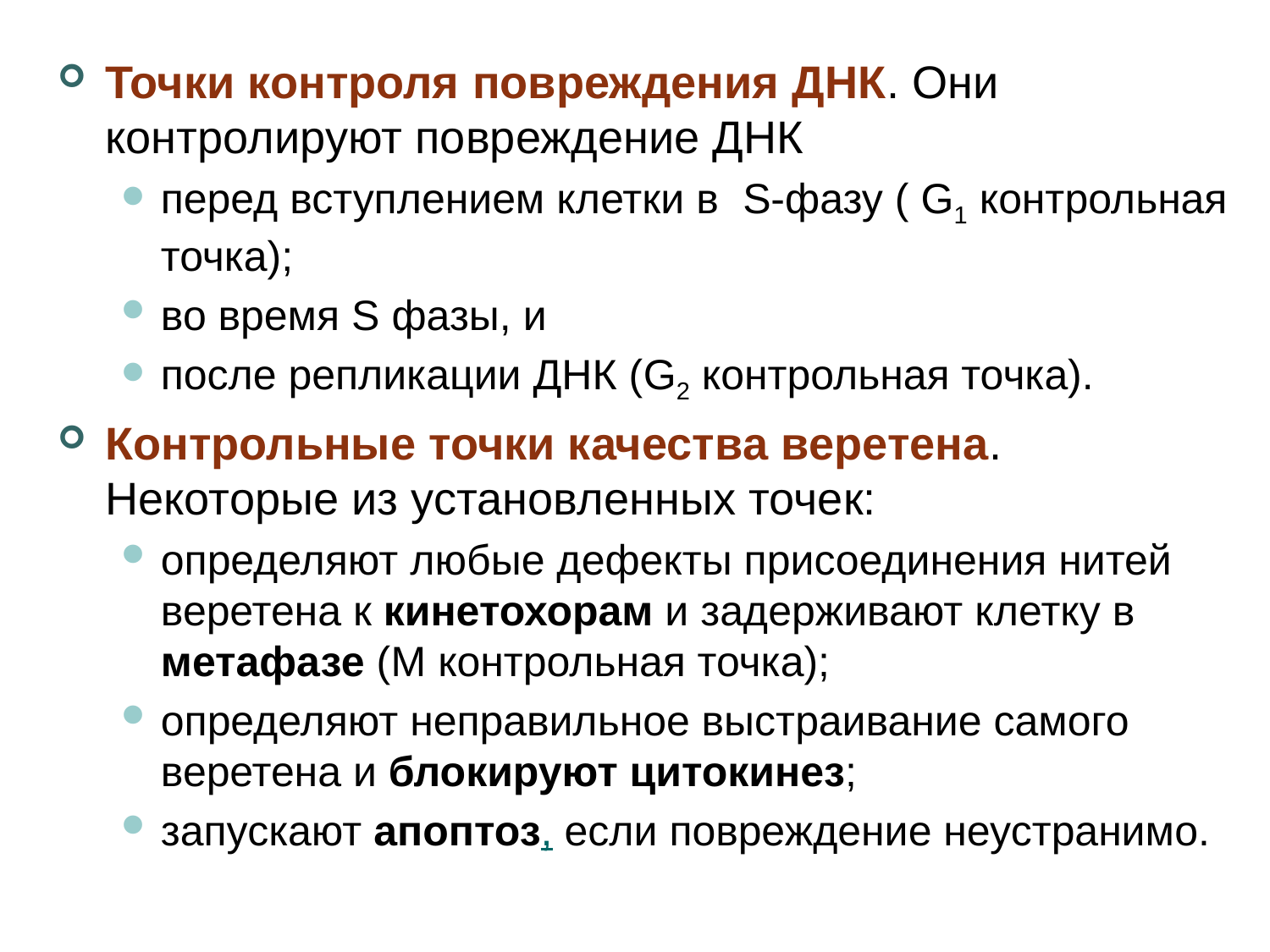

Точки контроля повреждения ДНК. Они контролируют повреждение ДНК
перед вступлением клетки в  S-фазу ( G1 контрольная точка);
во время S фазы, и
после репликации ДНК (G2 контрольная точка).
Контрольные точки качества веретена. Некоторые из установленных точек:
определяют любые дефекты присоединения нитей веретена к кинетохорам и задерживают клетку в метафазе (M контрольная точка);
определяют неправильное выстраивание самого веретена и блокируют цитокинез;
запускают апоптоз, если повреждение неустранимо.